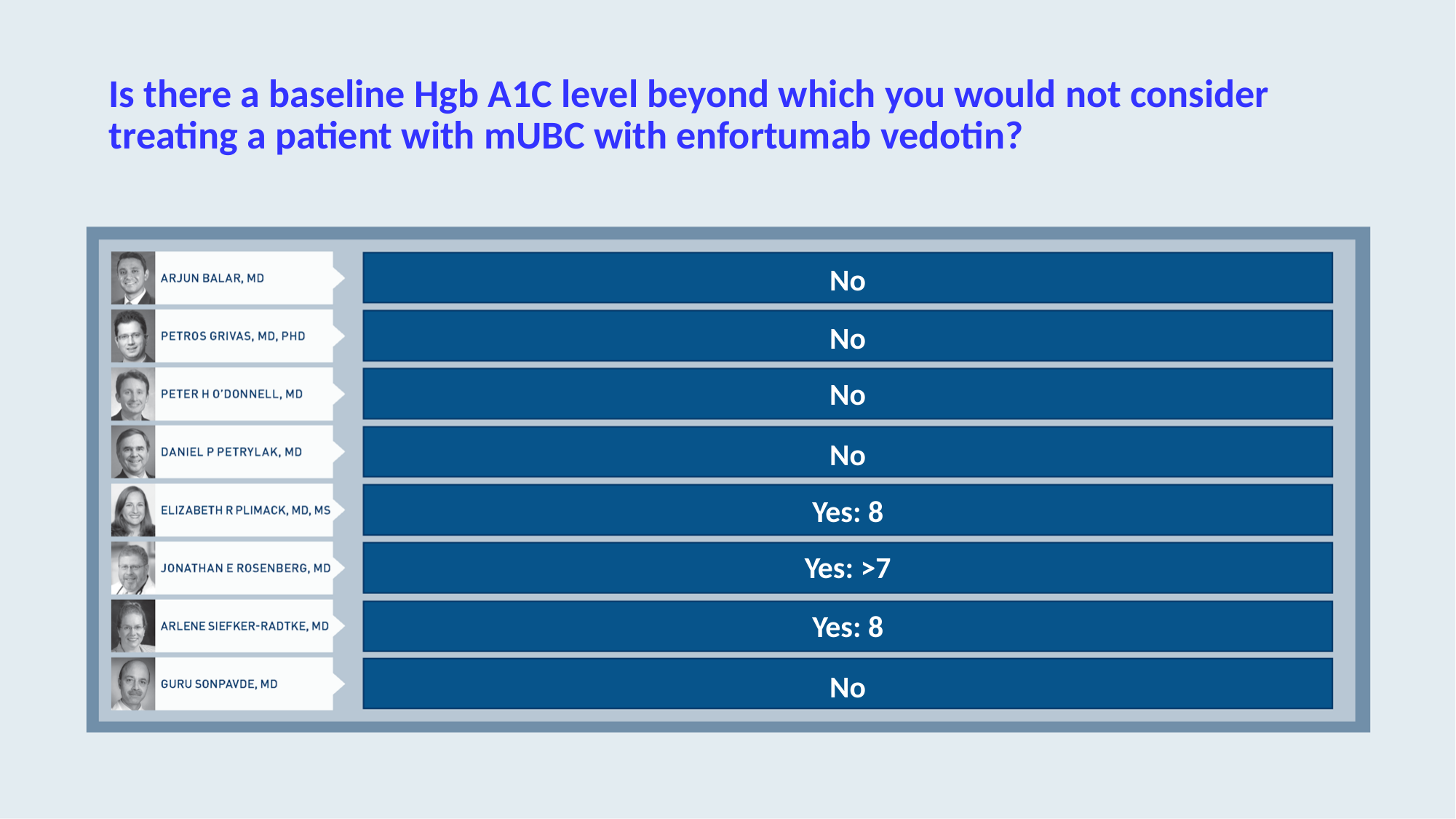

# Is there a baseline Hgb A1C level beyond which you would not consider treating a patient with mUBC with enfortumab vedotin?
No
No
No
No
Yes: 8
Yes: >7
Yes: 8
No